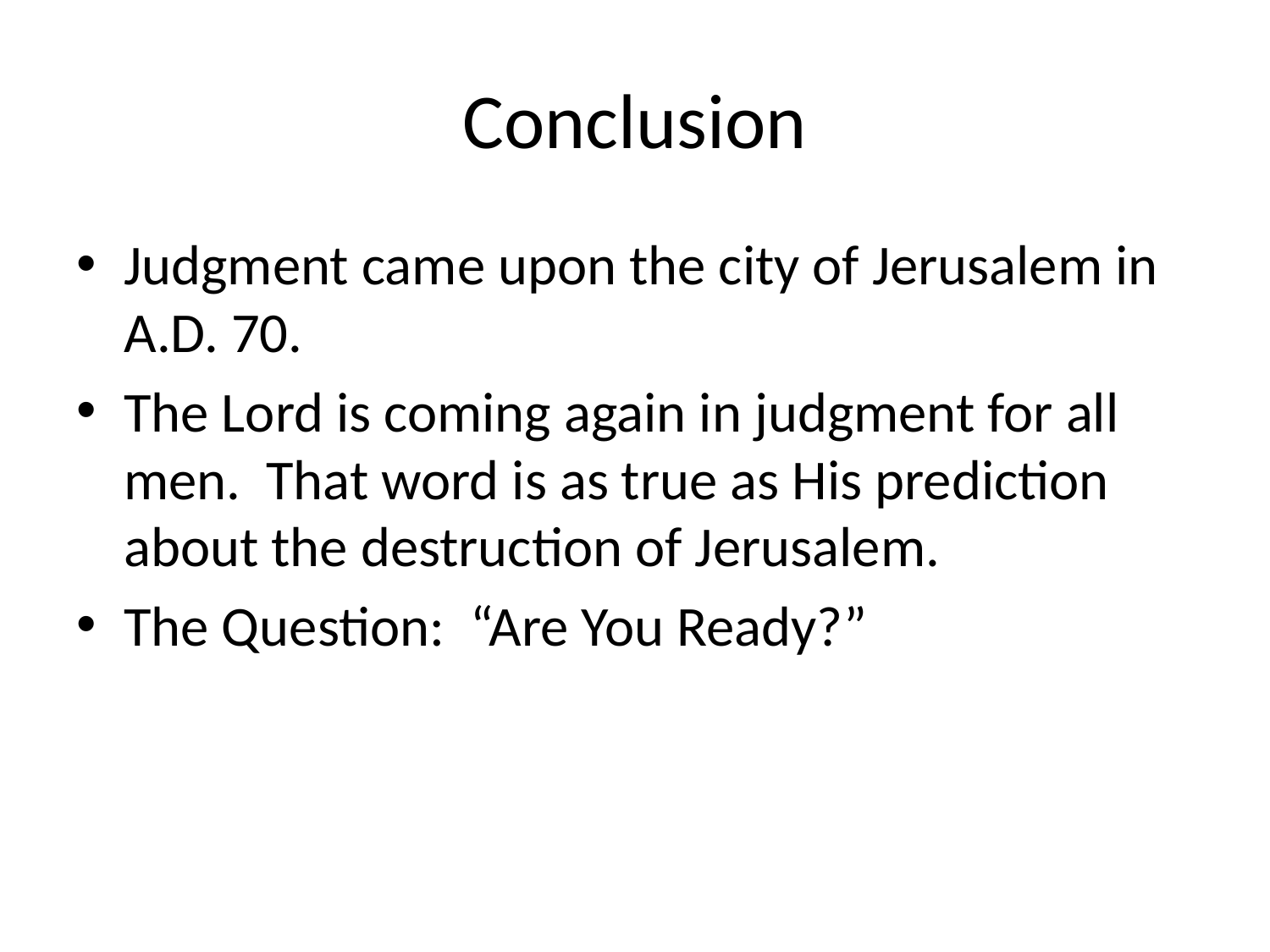

# Conclusion
Judgment came upon the city of Jerusalem in A.D. 70.
The Lord is coming again in judgment for all men.  That word is as true as His prediction about the destruction of Jerusalem.
The Question:  “Are You Ready?”